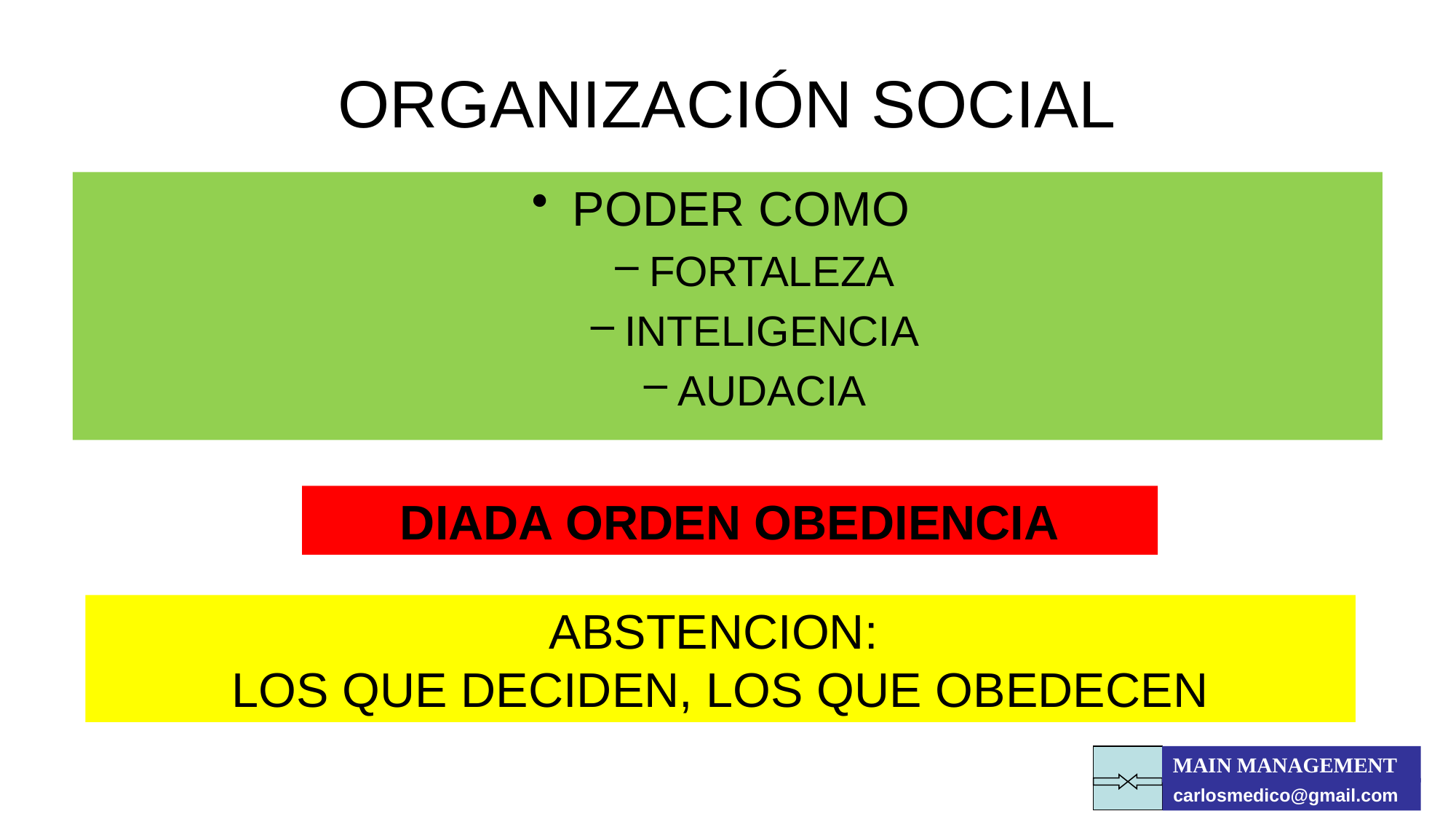

# ORGANIZACIÓN SOCIAL
PODER COMO
FORTALEZA
INTELIGENCIA
AUDACIA
DIADA ORDEN OBEDIENCIA
ABSTENCION:
LOS QUE DECIDEN, LOS QUE OBEDECEN

MAIN MANAGEMENT
carlosmedico@gmail.com